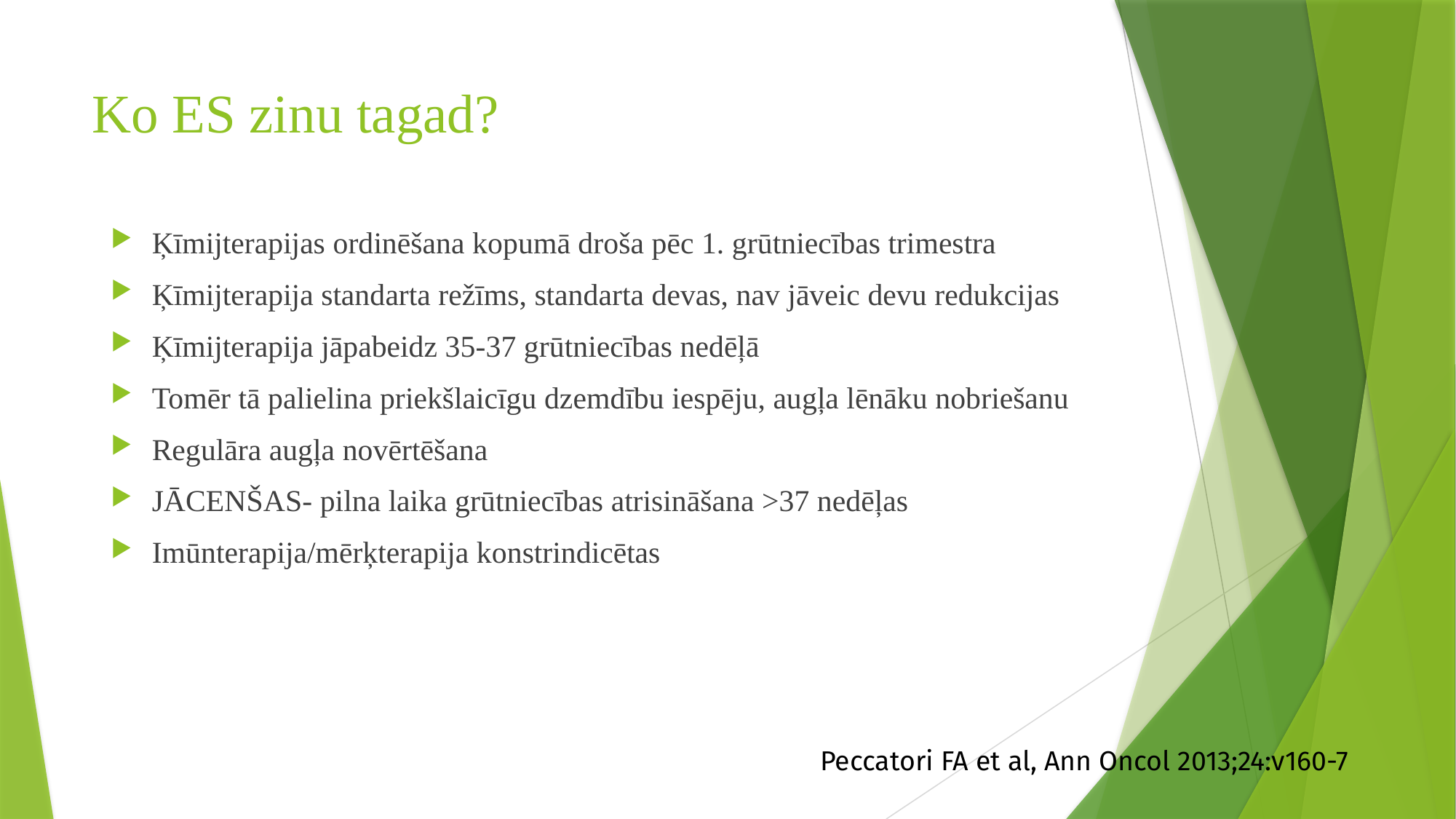

# Ko ES zinu tagad?
Ķīmijterapijas ordinēšana kopumā droša pēc 1. grūtniecības trimestra
Ķīmijterapija standarta režīms, standarta devas, nav jāveic devu redukcijas
Ķīmijterapija jāpabeidz 35-37 grūtniecības nedēļā
Tomēr tā palielina priekšlaicīgu dzemdību iespēju, augļa lēnāku nobriešanu
Regulāra augļa novērtēšana
JĀCENŠAS- pilna laika grūtniecības atrisināšana >37 nedēļas
Imūnterapija/mērķterapija konstrindicētas

Peccatori FA et al, Ann Oncol 2013;24:v160-7